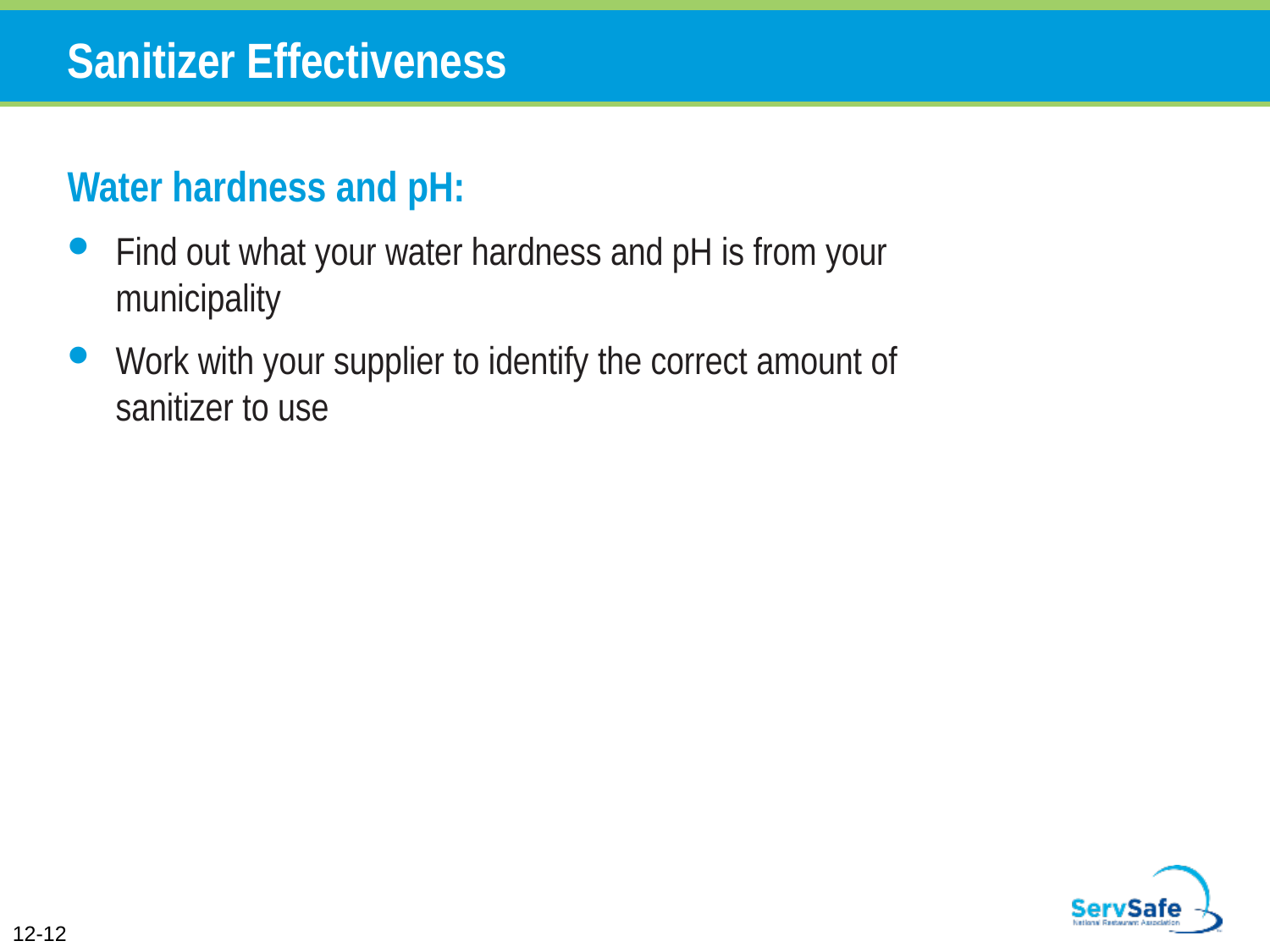

# Sanitizer Effectiveness
Water hardness and pH:
Find out what your water hardness and pH is from your municipality
Work with your supplier to identify the correct amount of sanitizer to use
12-12